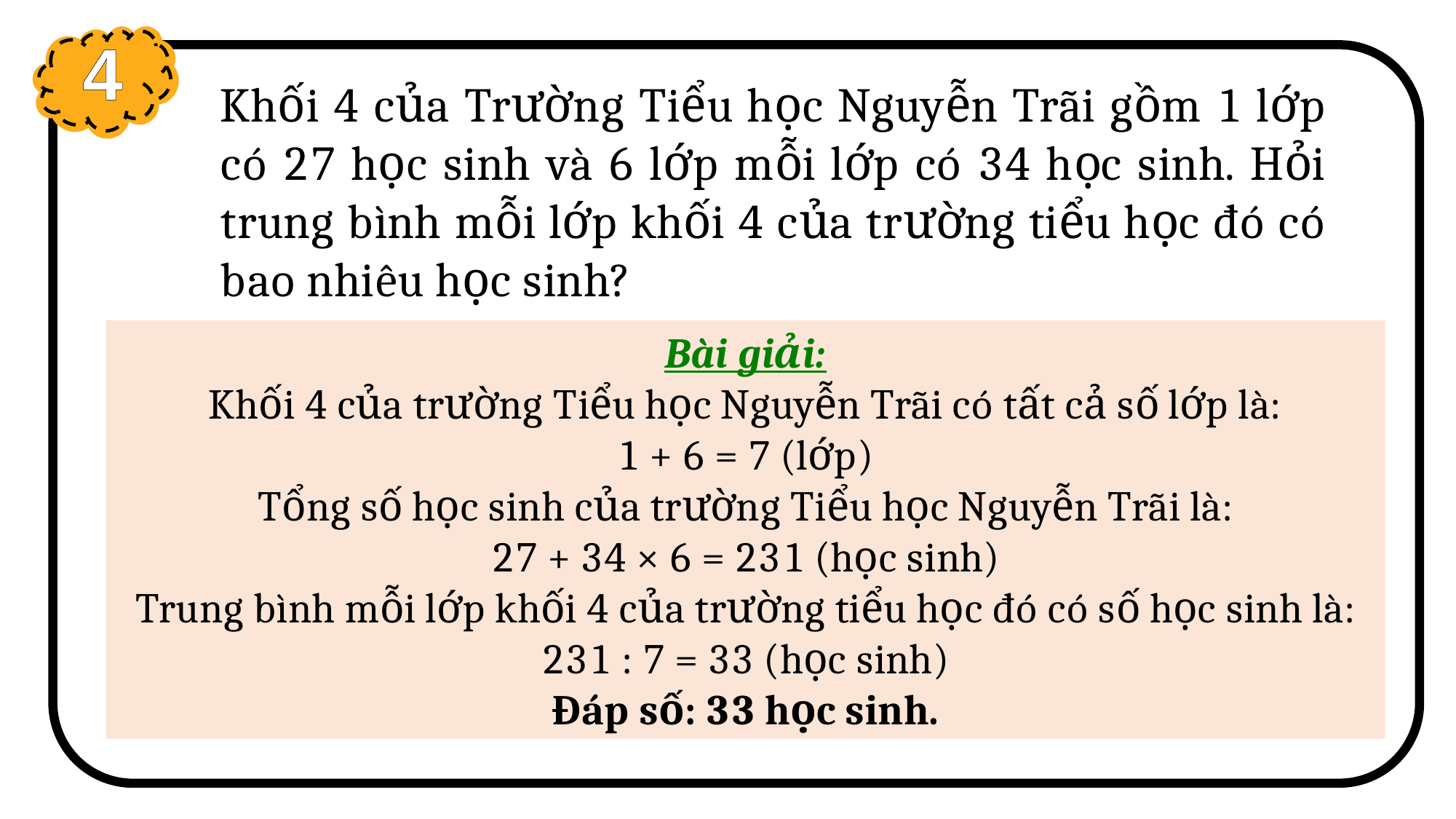

4

Khối 4 của Trường Tiểu học Nguyễn Trãi gồm 1 lớp có 27 học sinh và 6 lớp mỗi lớp có 34 học sinh. Hỏi trung bình mỗi lớp khối 4 của trường tiểu học đó có bao nhiêu học sinh?
Bài giải:
Khối 4 của trường Tiểu học Nguyễn Trãi có tất cả số lớp là:
1 + 6 = 7 (lớp)
Tổng số học sinh của trường Tiểu học Nguyễn Trãi là:
27 + 34 × 6 = 231 (học sinh)
Trung bình mỗi lớp khối 4 của trường tiểu học đó có số học sinh là:
231 : 7 = 33 (học sinh)
Đáp số: 33 học sinh.